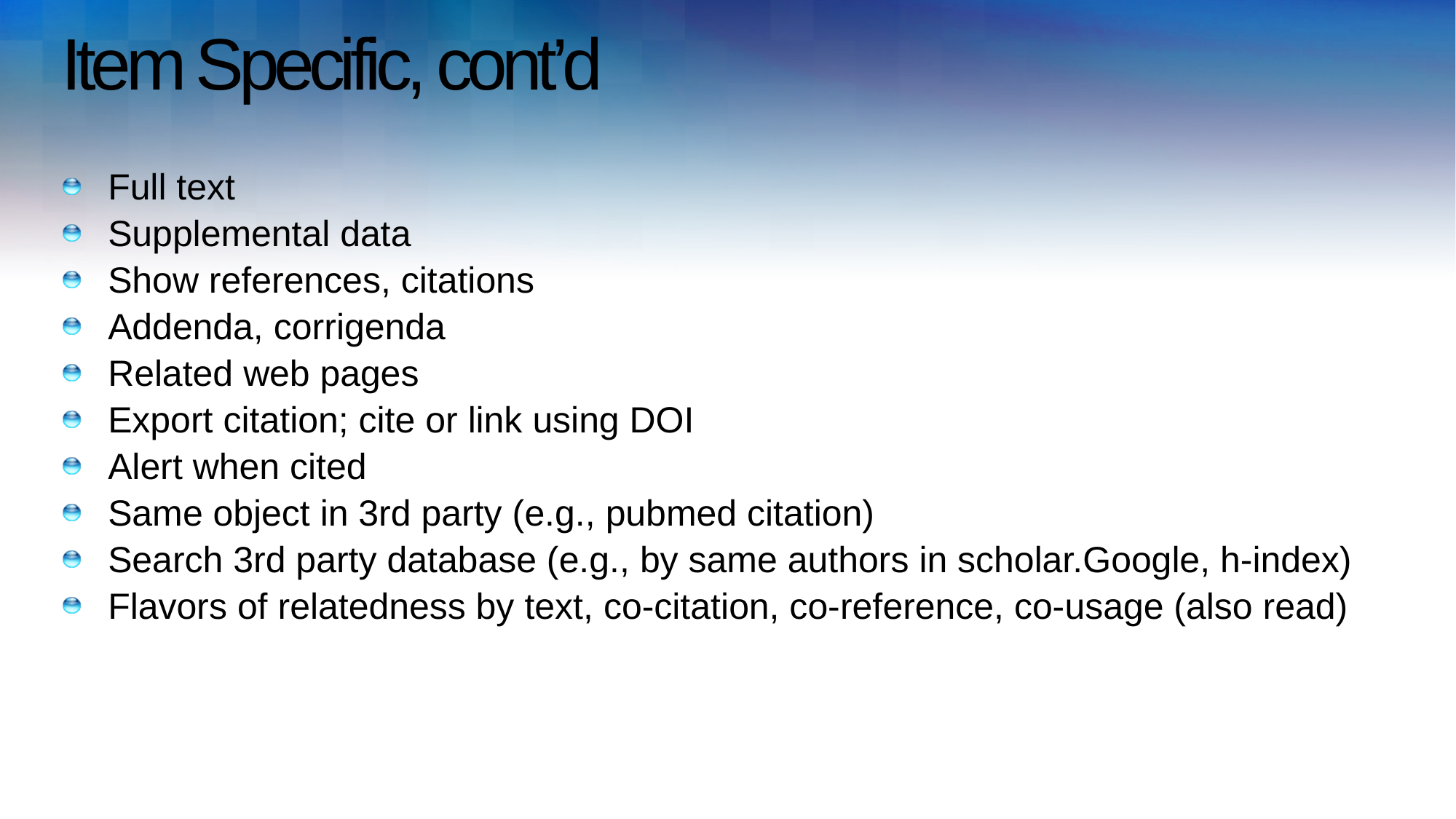

# Item Specific, cont’d
Full text
Supplemental data
Show references, citations
Addenda, corrigenda
Related web pages
Export citation; cite or link using DOI
Alert when cited
Same object in 3rd party (e.g., pubmed citation)
Search 3rd party database (e.g., by same authors in scholar.Google, h-index)
Flavors of relatedness by text, co-citation, co-reference, co-usage (also read)